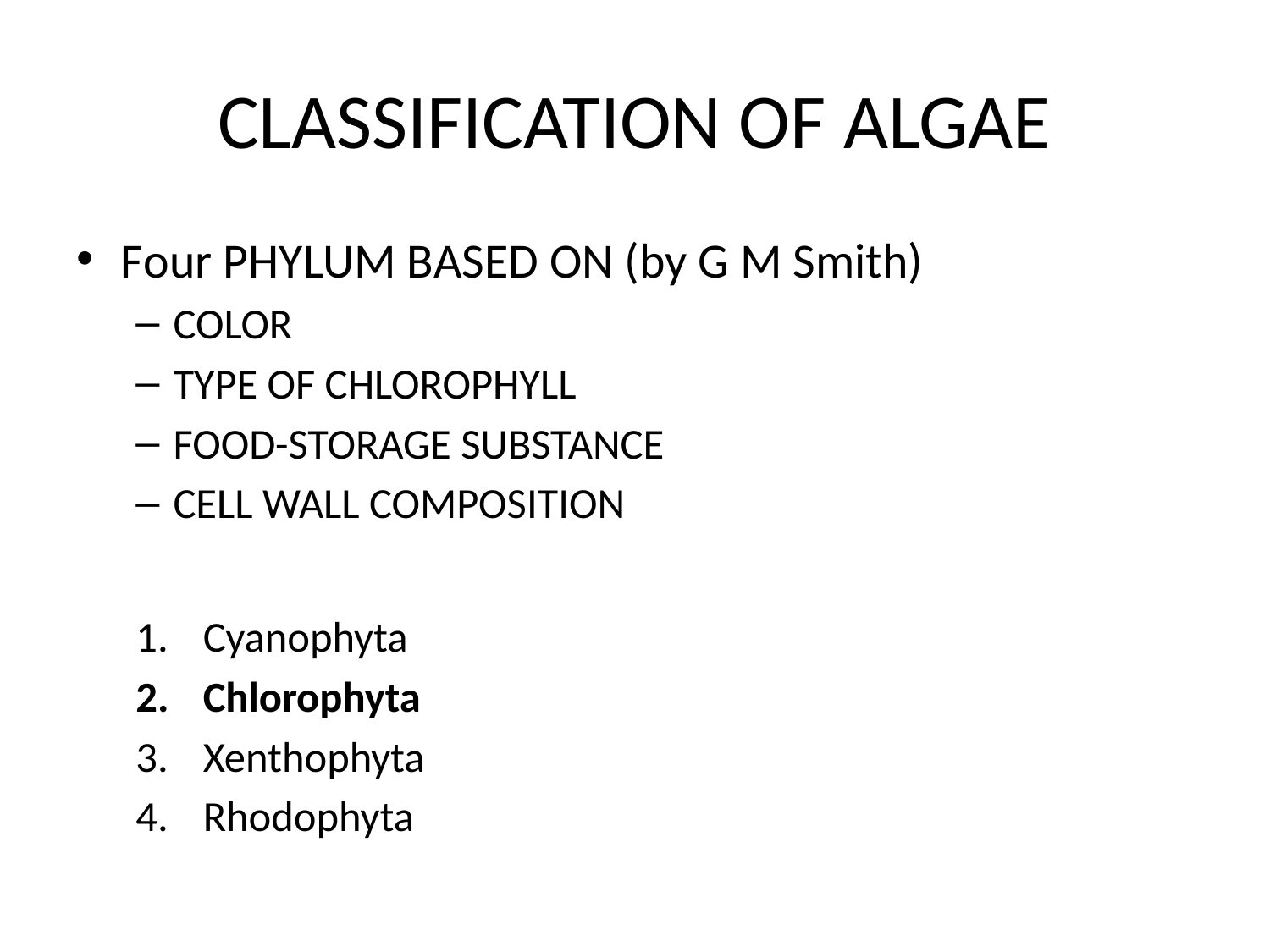

# CLASSIFICATION OF ALGAE
Four PHYLUM BASED ON (by G M Smith)
COLOR
TYPE OF CHLOROPHYLL
FOOD-STORAGE SUBSTANCE
CELL WALL COMPOSITION

Cyanophyta
Chlorophyta
Xenthophyta
Rhodophyta